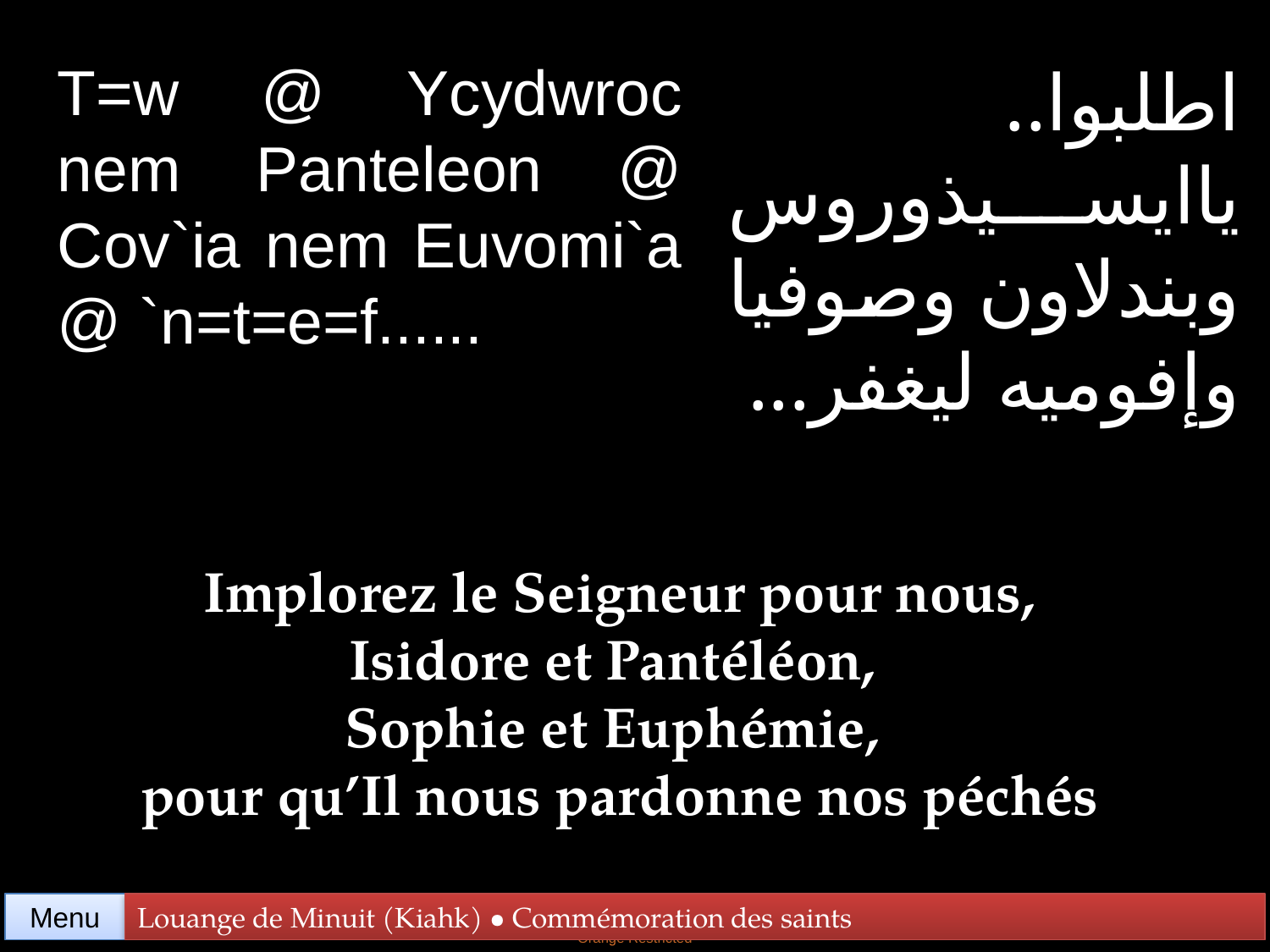

T=w @ Ycydwroc nem Panteleon @ Cov`ia nem Euvomi`a @ `n=t=e=f......
اطلبوا.. ياايسيذوروس وبندلاون وصوفيا وإفوميه ليغفر...
Implorez le Seigneur pour nous,
Isidore et Pantéléon,
Sophie et Euphémie,
pour qu’Il nous pardonne nos péchés
Menu
Louange de Minuit (Kiahk) • Commémoration des saints